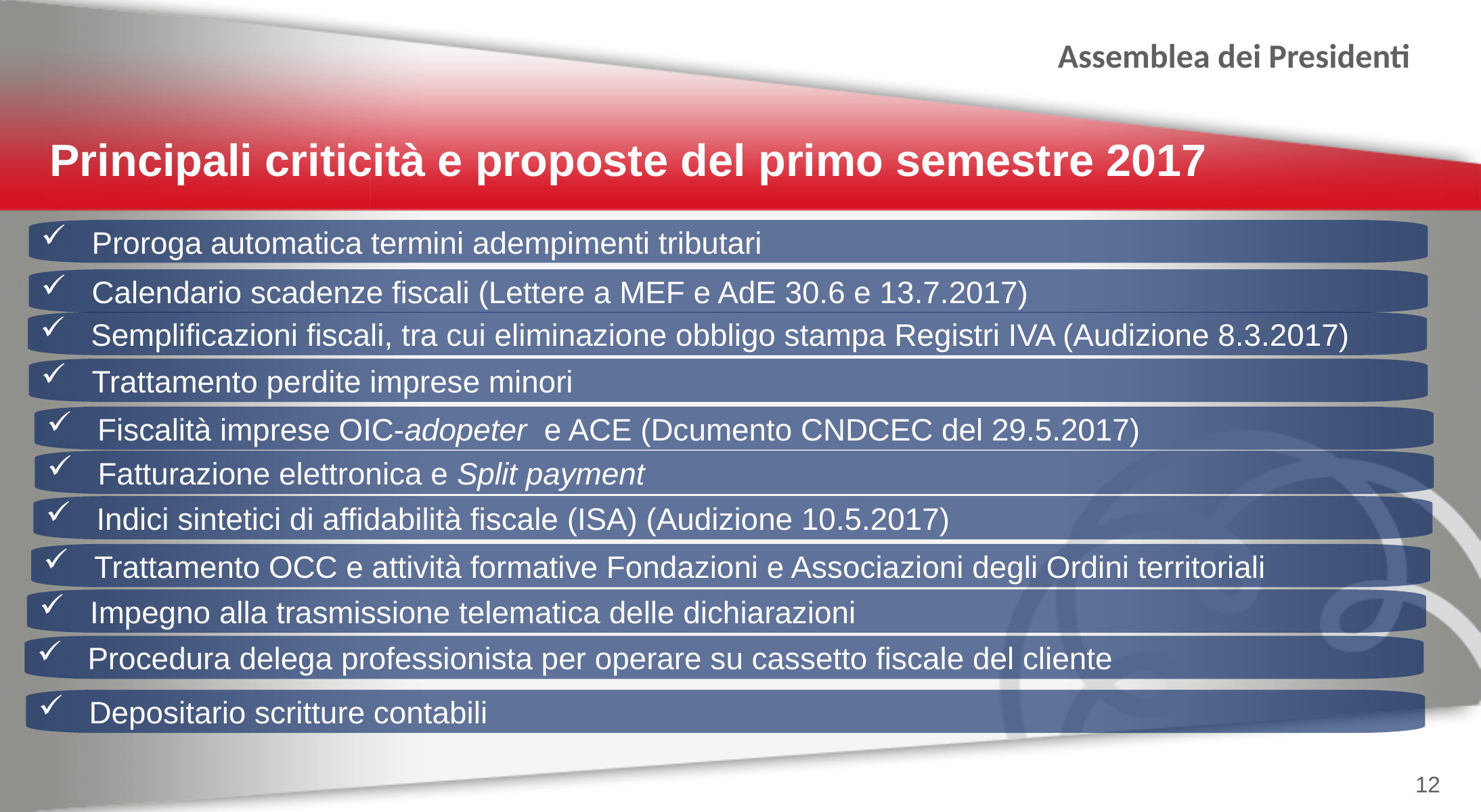

Principali criticità e proposte del primo semestre 2017
Proroga automatica termini adempimenti tributari
Calendario scadenze fiscali (Lettere a MEF e AdE 30.6 e 13.7.2017)
Semplificazioni fiscali, tra cui eliminazione obbligo stampa Registri IVA (Audizione 8.3.2017)
Trattamento perdite imprese minori
Fiscalità imprese OIC-adopeter  e ACE (Dcumento CNDCEC del 29.5.2017)
Fatturazione elettronica e Split payment
Indici sintetici di affidabilità fiscale (ISA) (Audizione 10.5.2017)
Trattamento OCC e attività formative Fondazioni e Associazioni degli Ordini territoriali
Impegno alla trasmissione telematica delle dichiarazioni
Procedura delega professionista per operare su cassetto fiscale del cliente
Depositario scritture contabili